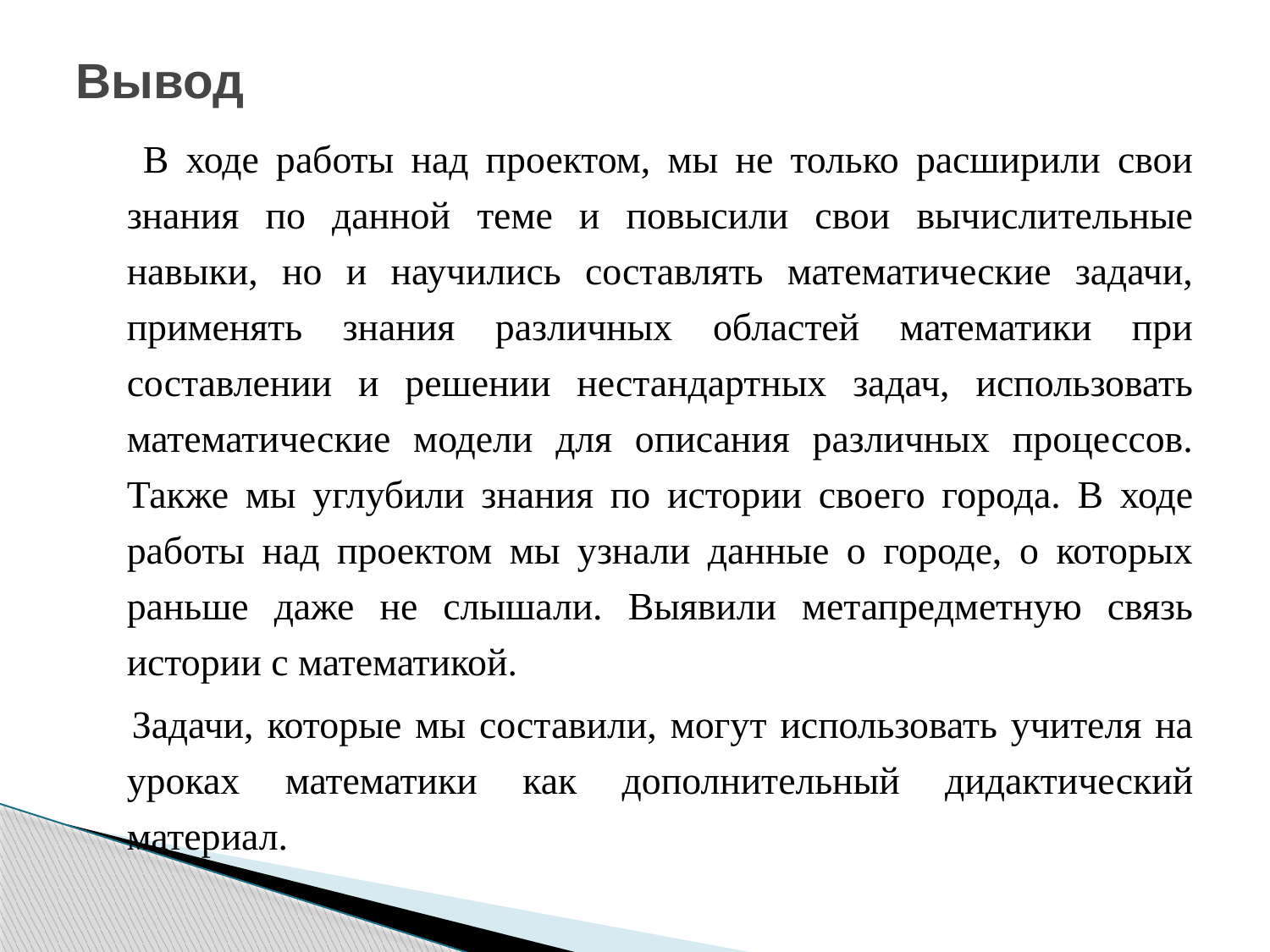

# Вывод
   В ходе работы над проектом, мы не только расширили свои знания по данной теме и повысили свои вычислительные навыки, но и научились составлять математические задачи, применять знания различных областей математики при составлении и решении нестандартных задач, использовать математические модели для описания различных процессов. Также мы углубили знания по истории своего города. В ходе работы над проектом мы узнали данные о городе, о которых раньше даже не слышали. Выявили метапредметную связь истории с математикой.
   Задачи, которые мы составили, могут использовать учителя на уроках математики как дополнительный дидактический материал.